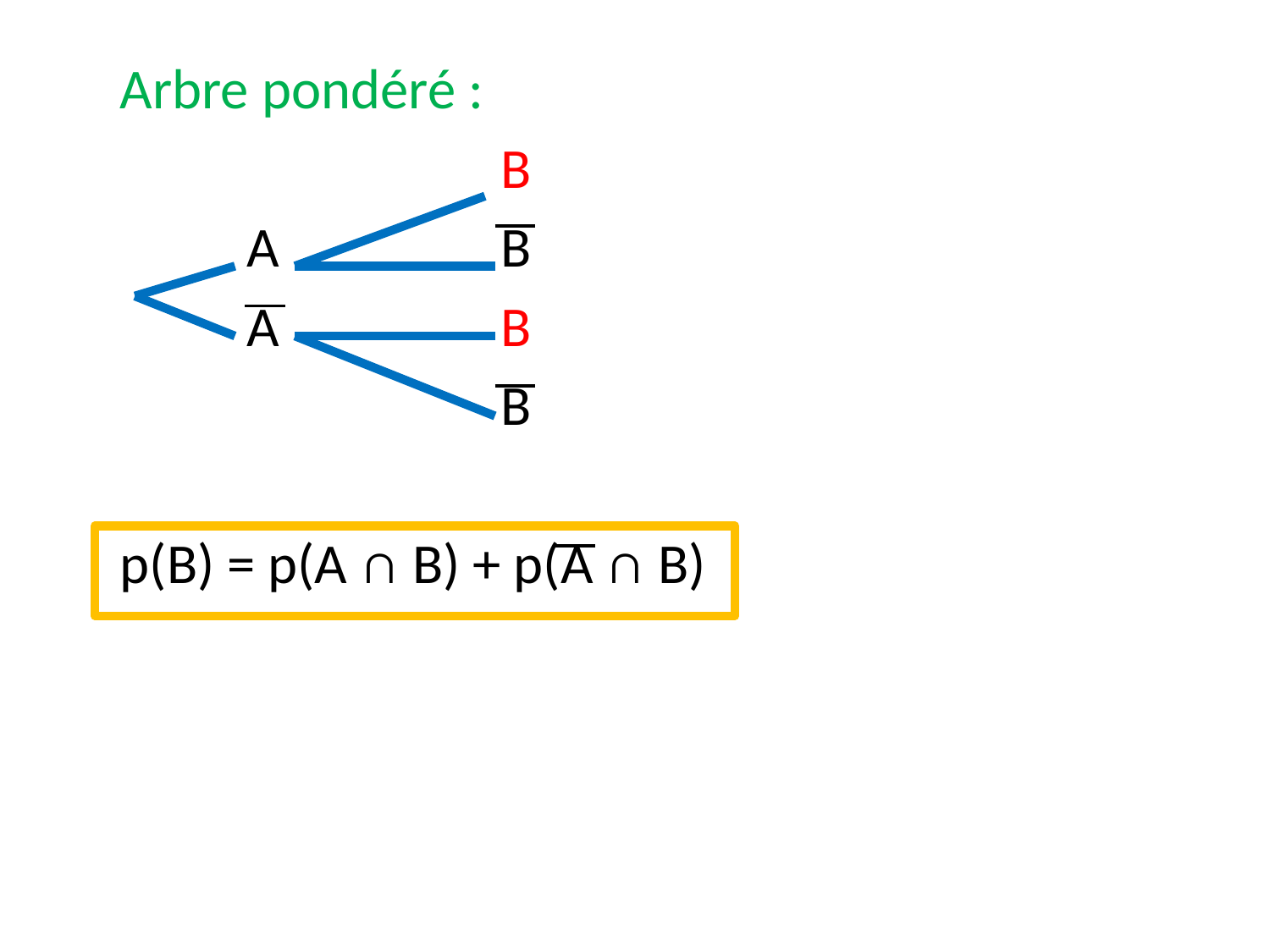

Arbre pondéré :
	 	 	B
	A		B
	A		B
			B

p(B) = p(A ∩ B) + p(A ∩ B)
#